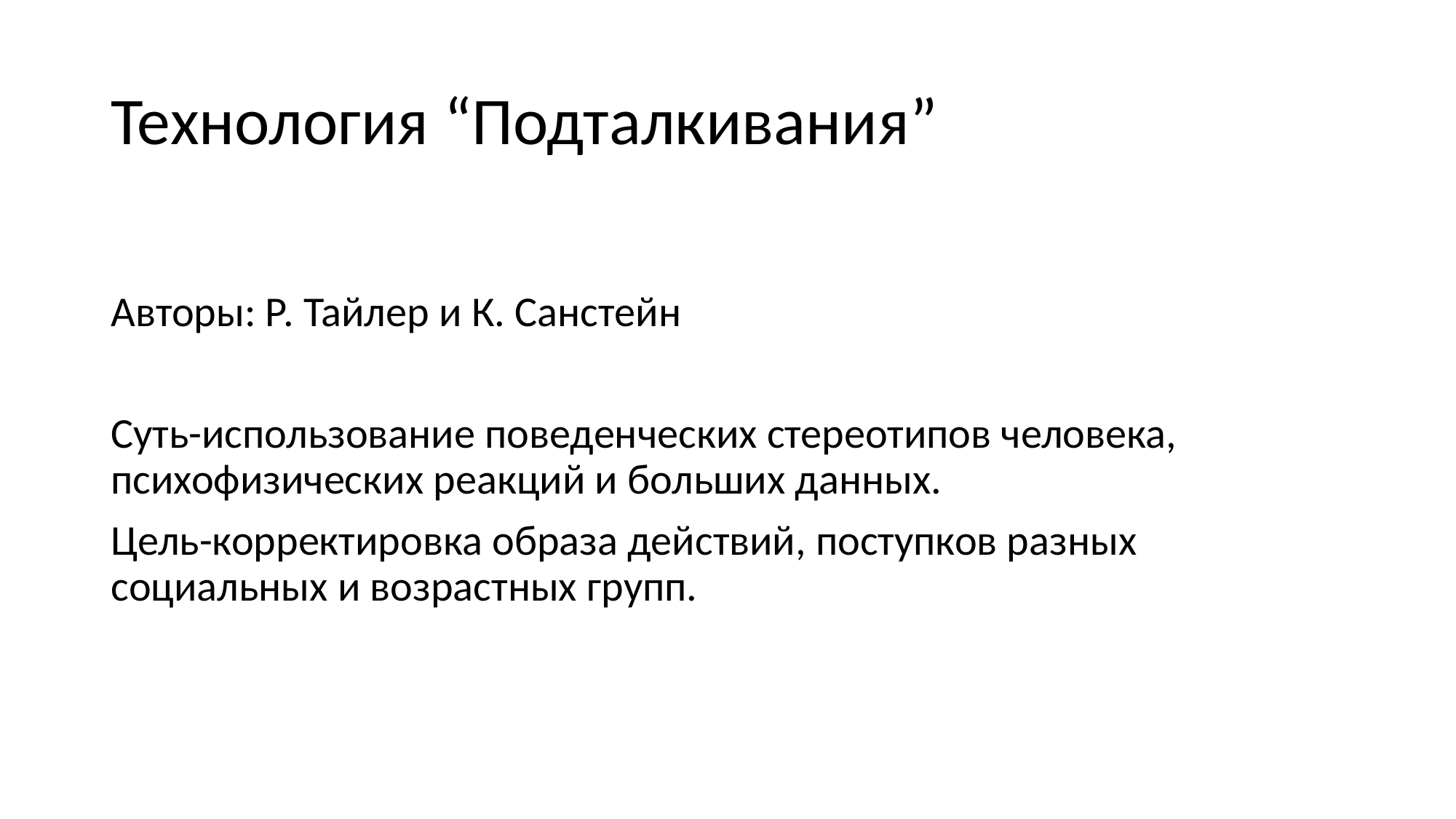

# Технология “Подталкивания”

Авторы: Р. Тайлер и К. Санстейн

Суть-использование поведенческих стереотипов человека, психофизических реакций и больших данных.
Цель-корректировка образа действий, поступков разных социальных и возрастных групп.